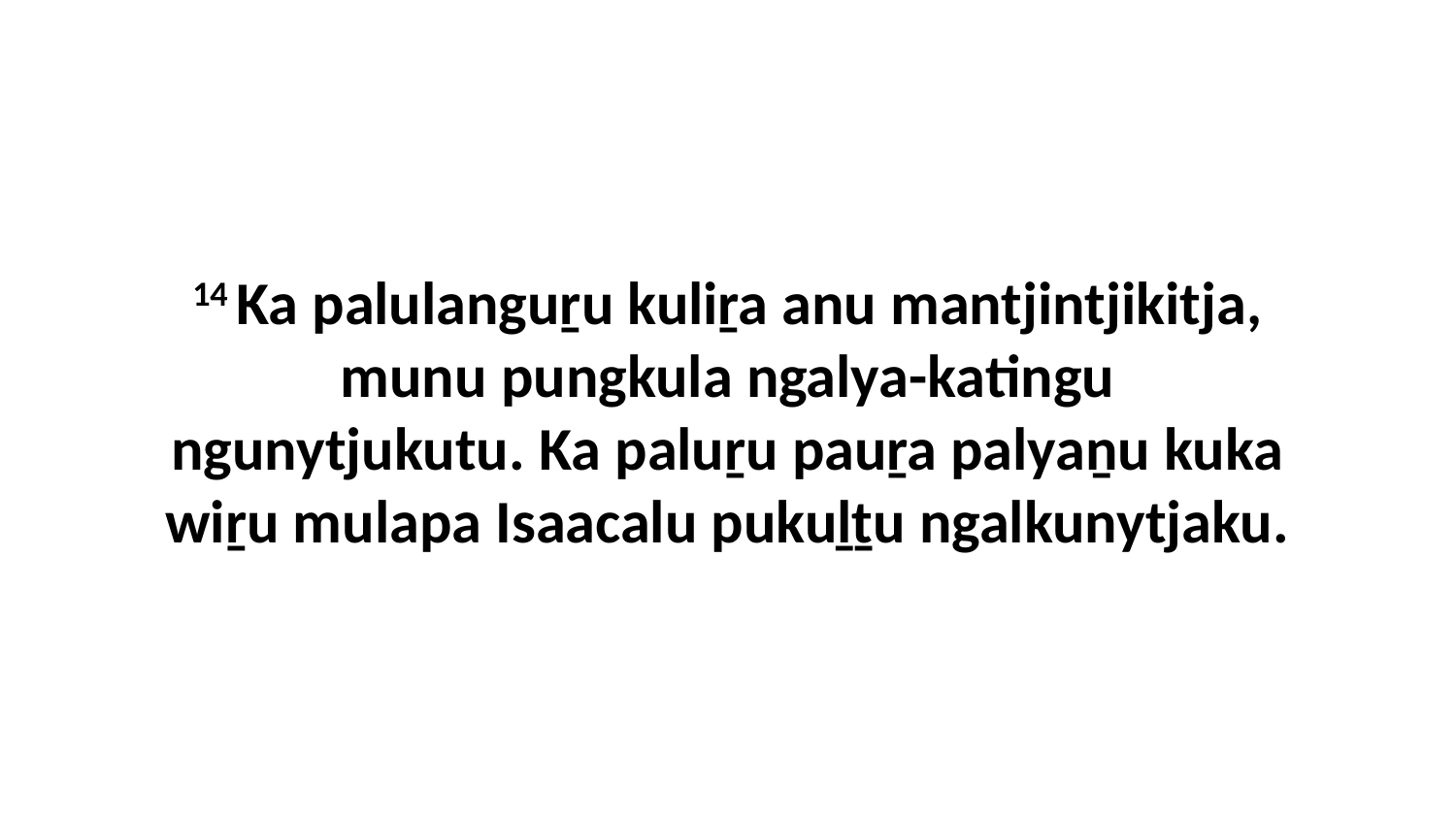

14 Ka palulanguṟu kuliṟa anu mantjintjikitja, munu pungkula ngalya-katingu ngunytjukutu. Ka paluṟu pauṟa palyaṉu kuka wiṟu mulapa Isaacalu pukuḻṯu ngalkunytjaku.